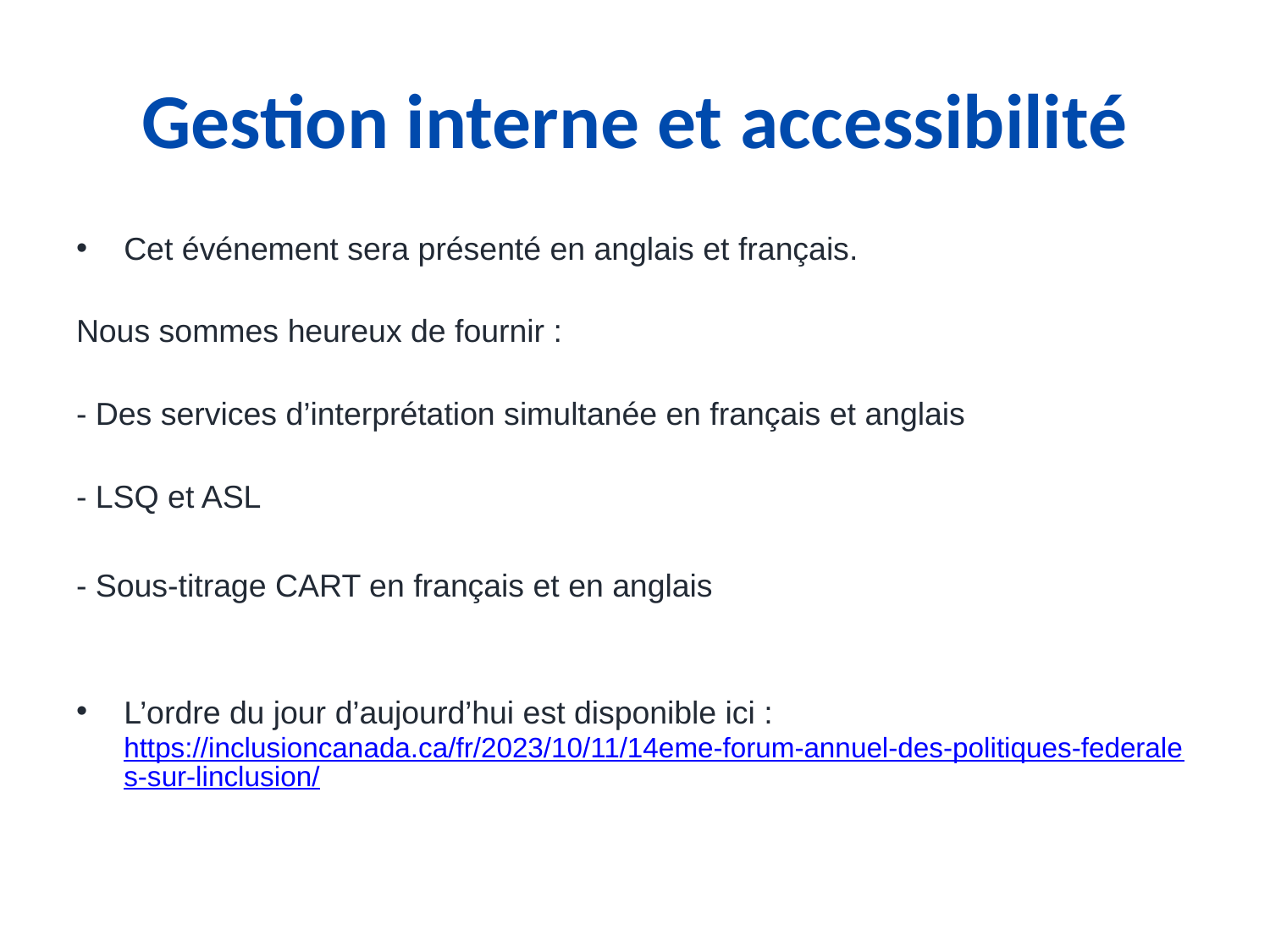

# Gestion interne et accessibilité
Cet événement sera présenté en anglais et français.
Nous sommes heureux de fournir :
- Des services d’interprétation simultanée en français et anglais
- LSQ et ASL

- Sous-titrage CART en français et en anglais

L’ordre du jour d’aujourd’hui est disponible ici : 
https://inclusioncanada.ca/fr/2023/10/11/14eme-forum-annuel-des-politiques-federales-sur-linclusion/